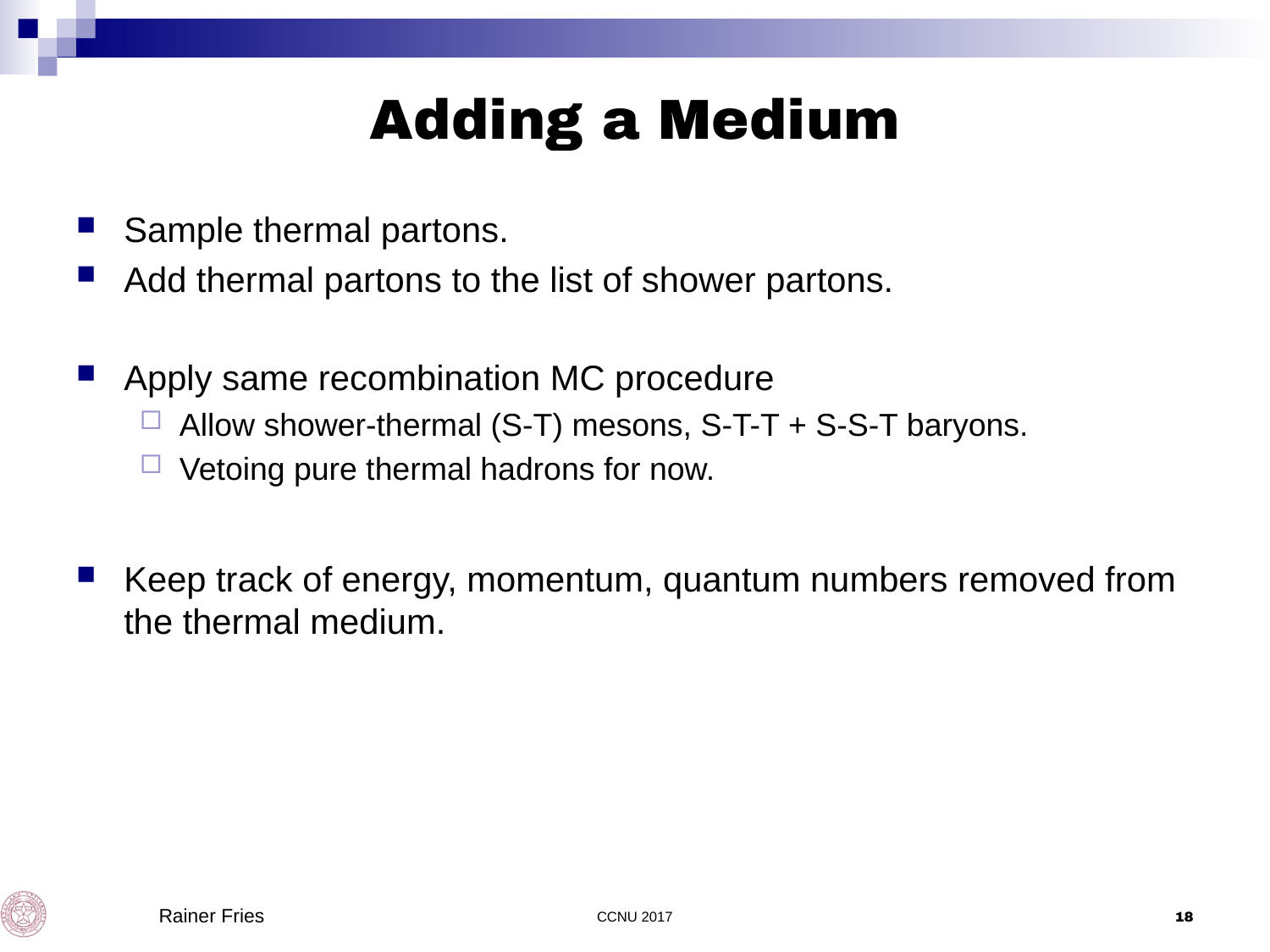

# Adding a Medium
Sample thermal partons.
Add thermal partons to the list of shower partons.

Apply same recombination MC procedure
Allow shower-thermal (S-T) mesons, S-T-T + S-S-T baryons.
Vetoing pure thermal hadrons for now.

Keep track of energy, momentum, quantum numbers removed from the thermal medium.

               Rainer Fries
CCNU 2017
18